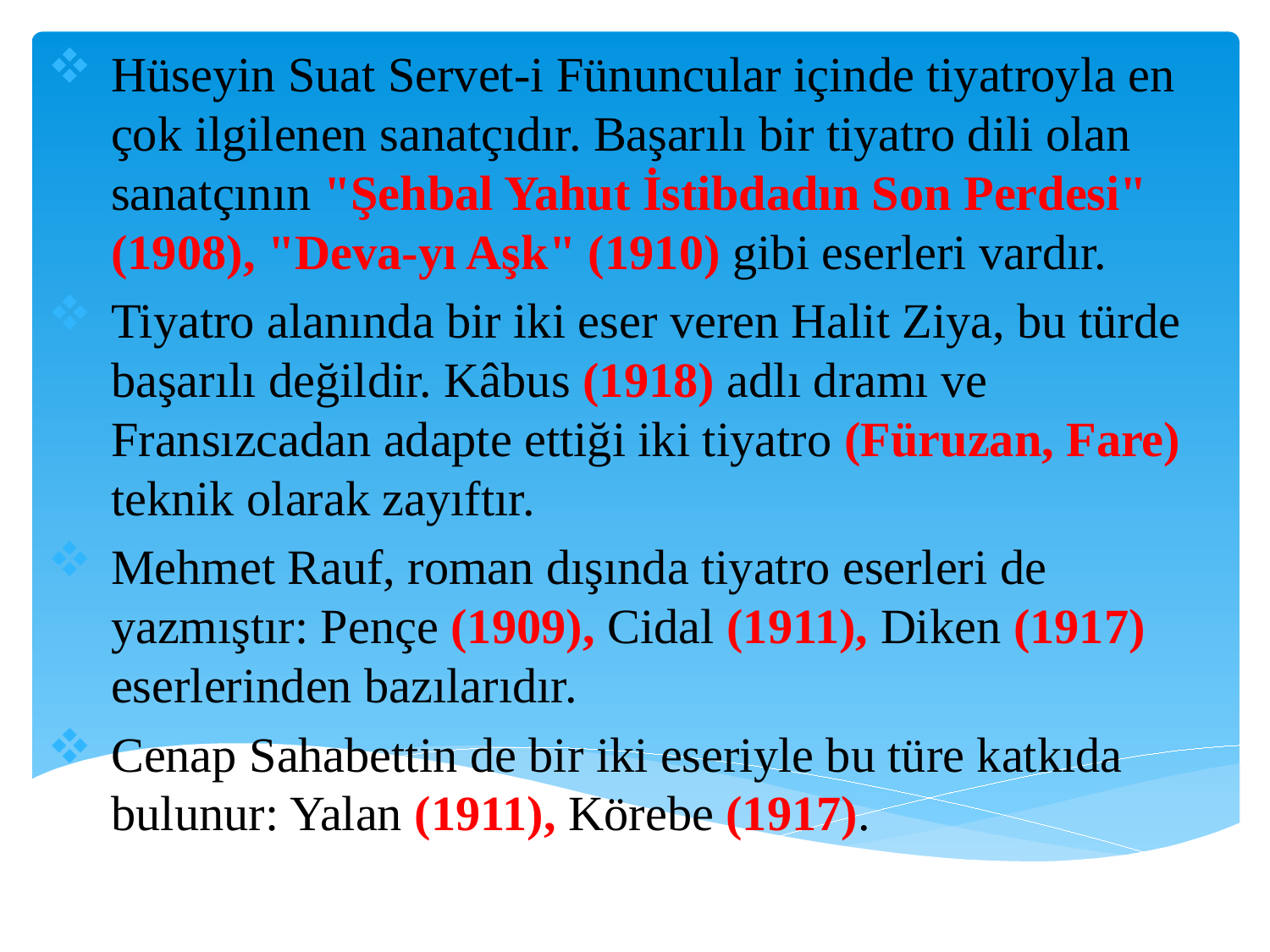

Hüseyin Suat Servet-i Fünuncular içinde tiyatroyla en çok ilgilenen sanatçıdır. Başarılı bir tiyatro dili olan sanatçının "Şehbal Yahut İstibdadın Son Perdesi" (1908), "Deva-yı Aşk" (1910) gibi eserleri vardır.
Tiyatro alanında bir iki eser veren Halit Ziya, bu türde başarılı değildir. Kâbus (1918) adlı dramı ve Fransızcadan adapte ettiği iki tiyatro (Füruzan, Fare) teknik olarak zayıftır.
Mehmet Rauf, roman dışında tiyatro eserleri de yazmıştır: Pençe (1909), Cidal (1911), Diken (1917) eserlerinden bazılarıdır.
Cenap Sahabettin de bir iki eseriyle bu türe katkıda bulunur: Yalan (1911), Körebe (1917).